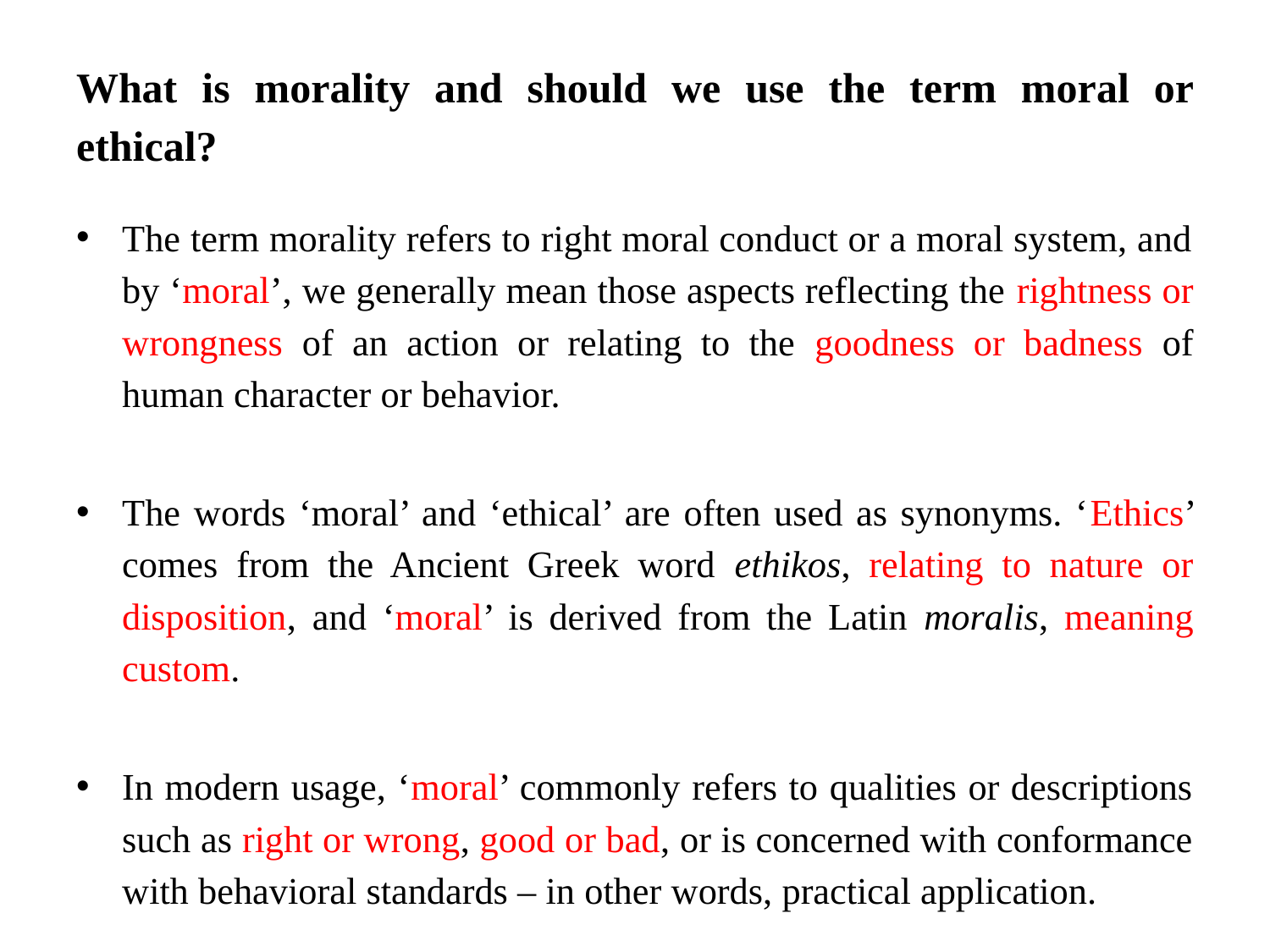

# What is morality and should we use the term moral or ethical?
The term morality refers to right moral conduct or a moral system, and by ‘moral’, we generally mean those aspects reflecting the rightness or wrongness of an action or relating to the goodness or badness of human character or behavior.

The words ‘moral’ and ‘ethical’ are often used as synonyms. ‘Ethics’ comes from the Ancient Greek word ethikos, relating to nature or disposition, and ‘moral’ is derived from the Latin moralis, meaning custom.

In modern usage, ‘moral’ commonly refers to qualities or descriptions such as right or wrong, good or bad, or is concerned with conformance with behavioral standards – in other words, practical application.